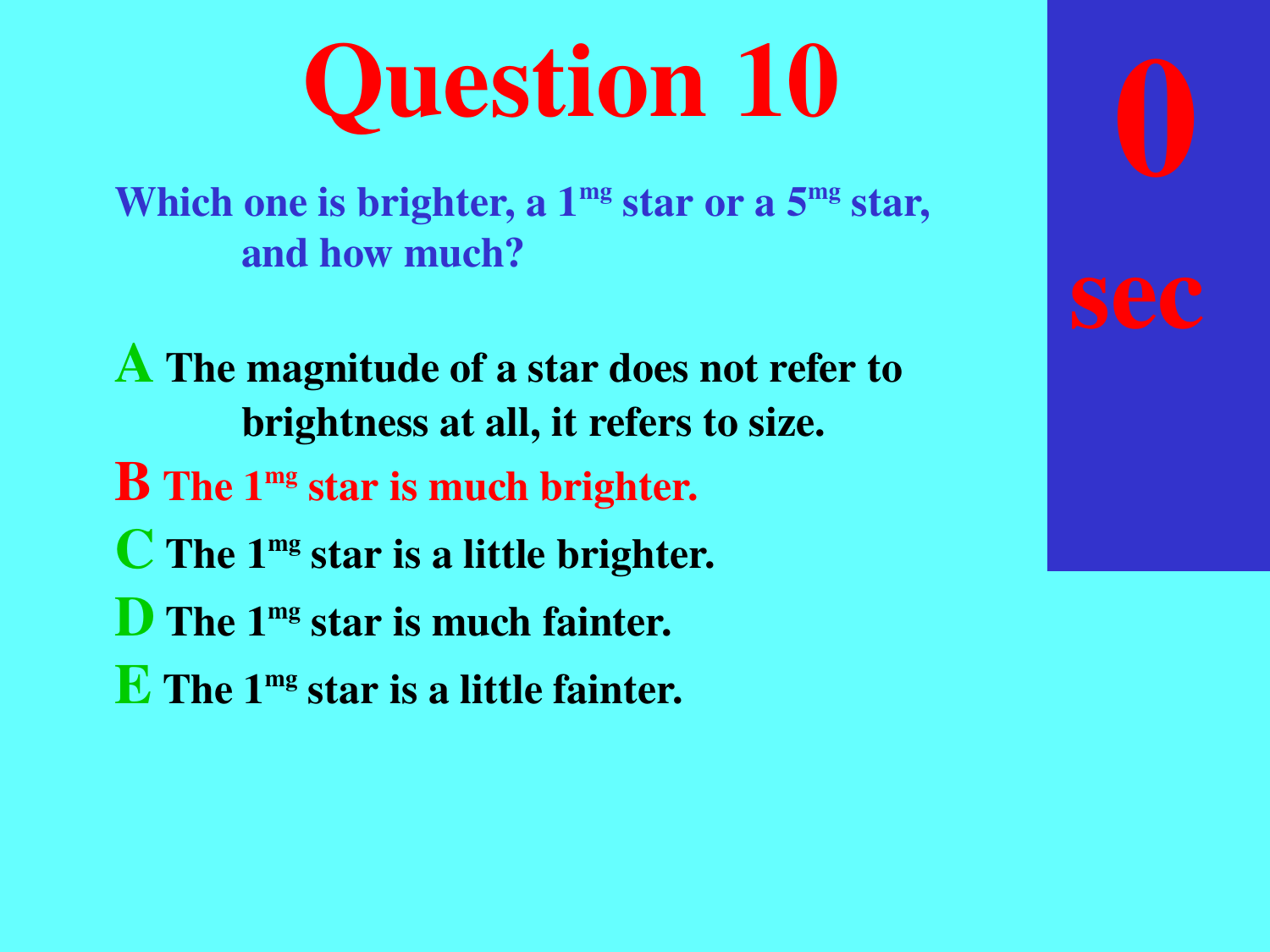

sec
30
29
28
27
26
25
24
23
22
21
20
18
17
16
15
14
13
12
11
10
 9
 8
 7
 6
 5
 4
 3
 2
 1
 0
19
# Question 10
Which one is brighter, a 1mg star or a 5mg star,
	and how much?

A The magnitude of a star does not refer to
	brightness at all, it refers to size.
B The 1mg star is much brighter.
C The 1mg star is a little brighter.
D The 1mg star is much fainter.
E The 1mg star is a little fainter.